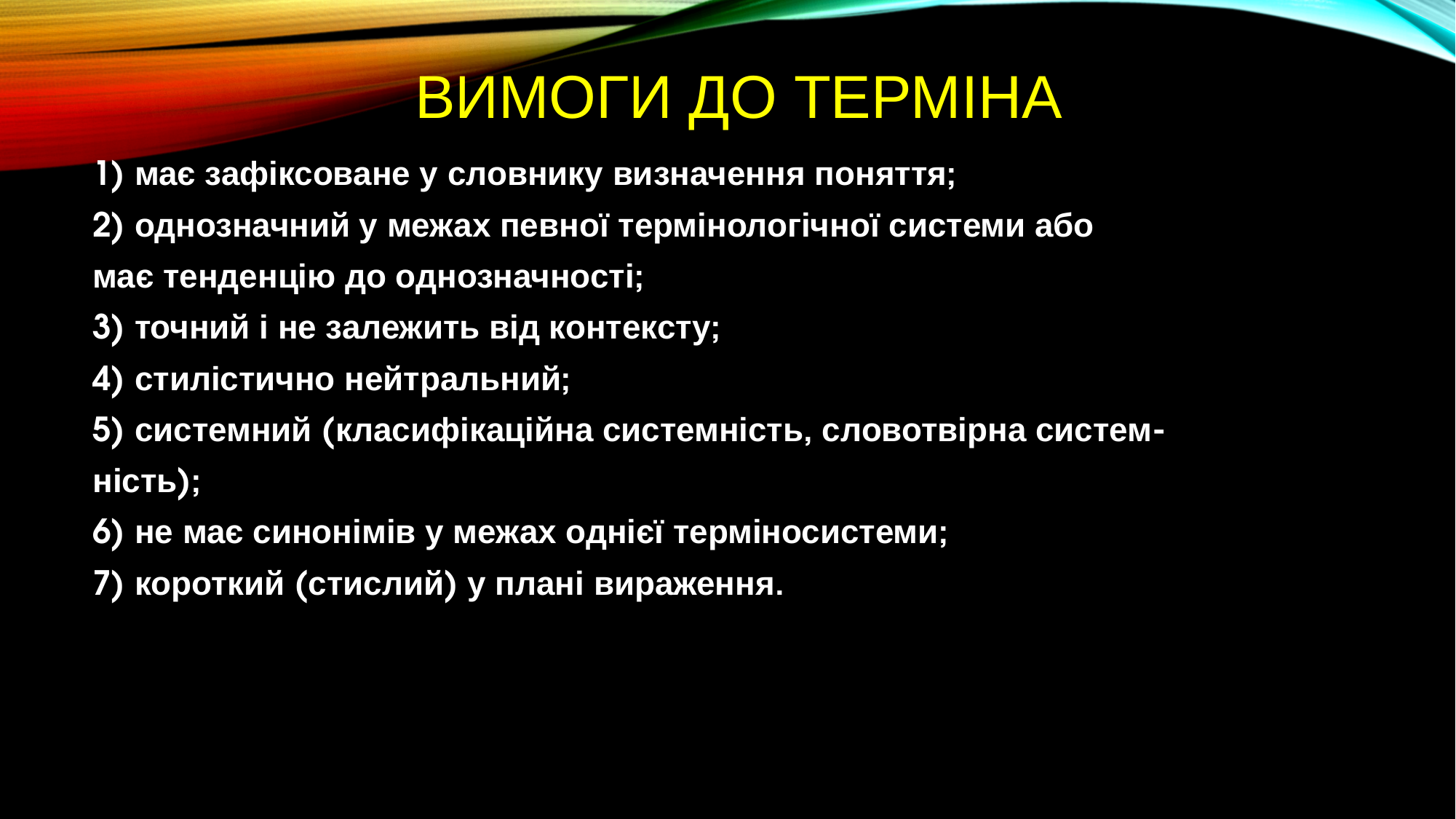

# вимоги до терміна
1) має зафіксоване у словнику визначення поняття;
2) однозначний у межах певної термінологічної системи або
має тенденцію до однозначності;
3) точний і не залежить від контексту;
4) стилістично нейтральний;
5) системний (класифікаційна системність, словотвірна систем-
ність);
6) не має синонімів у межах однієї терміносистеми;
7) короткий (стислий) у плані вираження.